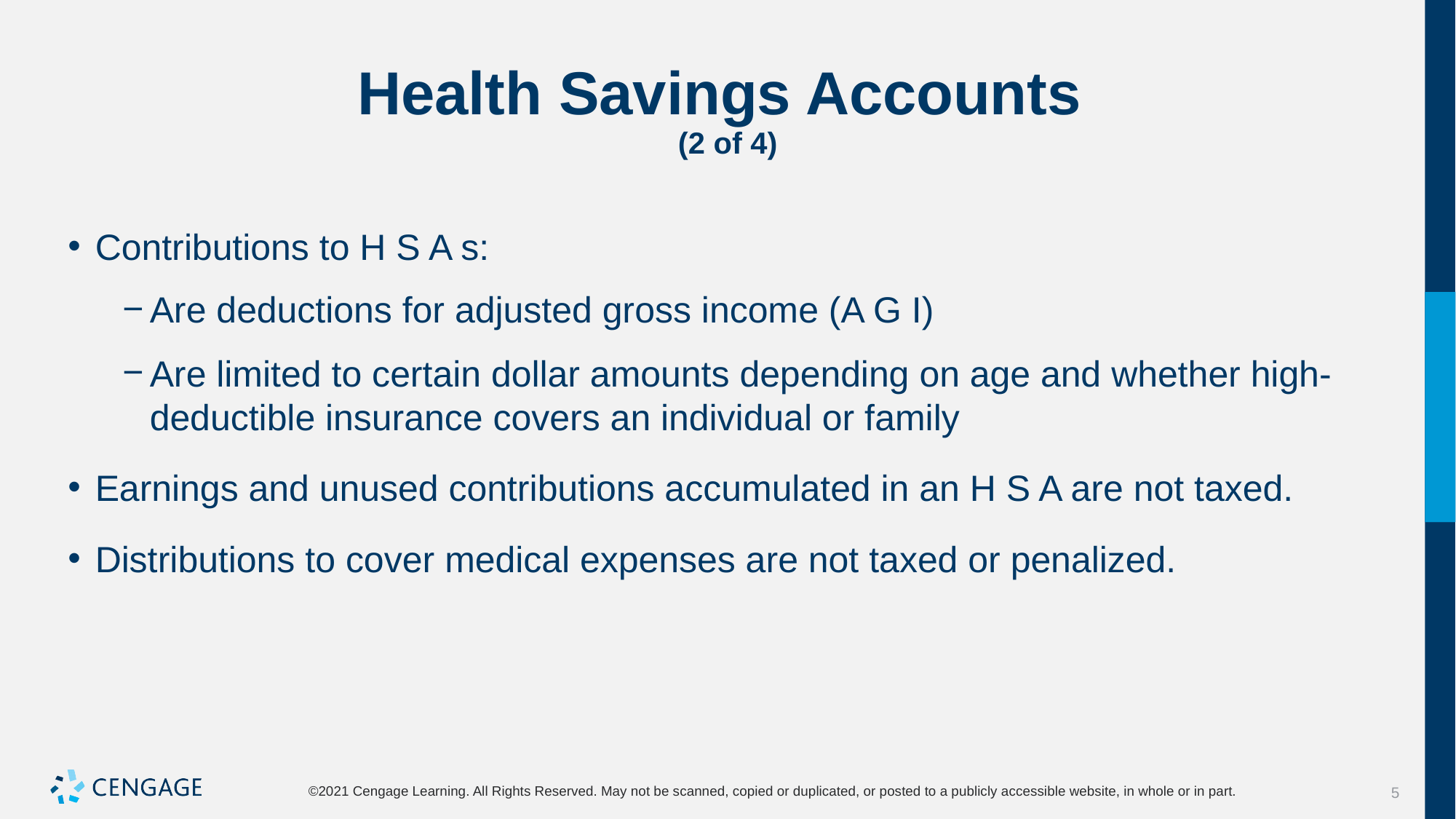

# Health Savings Accounts (2 of 4)
Contributions to H S A s:
Are deductions for adjusted gross income (A G I)
Are limited to certain dollar amounts depending on age and whether high-deductible insurance covers an individual or family
Earnings and unused contributions accumulated in an H S A are not taxed.
Distributions to cover medical expenses are not taxed or penalized.